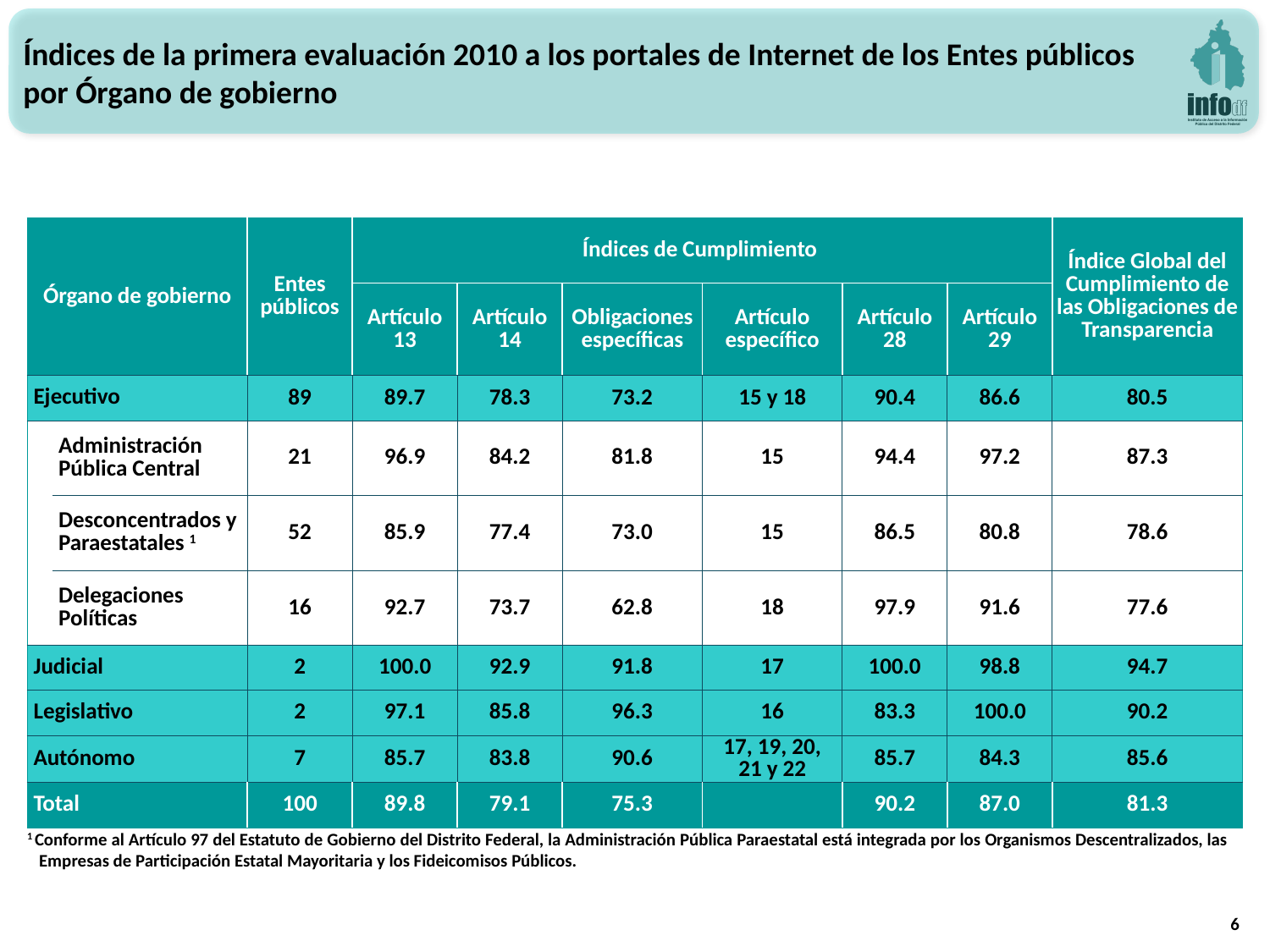

Índices de la primera evaluación 2010 a los portales de Internet de los Entes públicos por Órgano de gobierno
| Órgano de gobierno |  | Entes públicos | Índices de Cumplimiento |  |  |  |  |  | Índice Global del Cumplimiento de las Obligaciones de Transparencia |
| --- | --- | --- | --- | --- | --- | --- | --- | --- | --- |
|  |  |  | Artículo 13 | Artículo 14 | Obligaciones específicas | Artículo específico | Artículo 28 | Artículo 29 |  |
| Ejecutivo |  | 89 | 89.7 | 78.3 | 73.2 | 15 y 18 | 90.4 | 86.6 | 80.5 |
|  | Administración Pública Central | 21 | 96.9 | 84.2 | 81.8 | 15 | 94.4 | 97.2 | 87.3 |
|  | Desconcentrados y Paraestatales 1 | 52 | 85.9 | 77.4 | 73.0 | 15 | 86.5 | 80.8 | 78.6 |
|  | Delegaciones Políticas | 16 | 92.7 | 73.7 | 62.8 | 18 | 97.9 | 91.6 | 77.6 |
| Judicial |  | 2 | 100.0 | 92.9 | 91.8 | 17 | 100.0 | 98.8 | 94.7 |
| Legislativo |  | 2 | 97.1 | 85.8 | 96.3 | 16 | 83.3 | 100.0 | 90.2 |
| Autónomo |  | 7 | 85.7 | 83.8 | 90.6 | 17, 19, 20, 21 y 22 | 85.7 | 84.3 | 85.6 |
| Total |  | 100 | 89.8 | 79.1 | 75.3 |  | 90.2 | 87.0 | 81.3 |
1 Conforme al Artículo 97 del Estatuto de Gobierno del Distrito Federal, la Administración Pública Paraestatal está integrada por los Organismos Descentralizados, las Empresas de Participación Estatal Mayoritaria y los Fideicomisos Públicos.
6